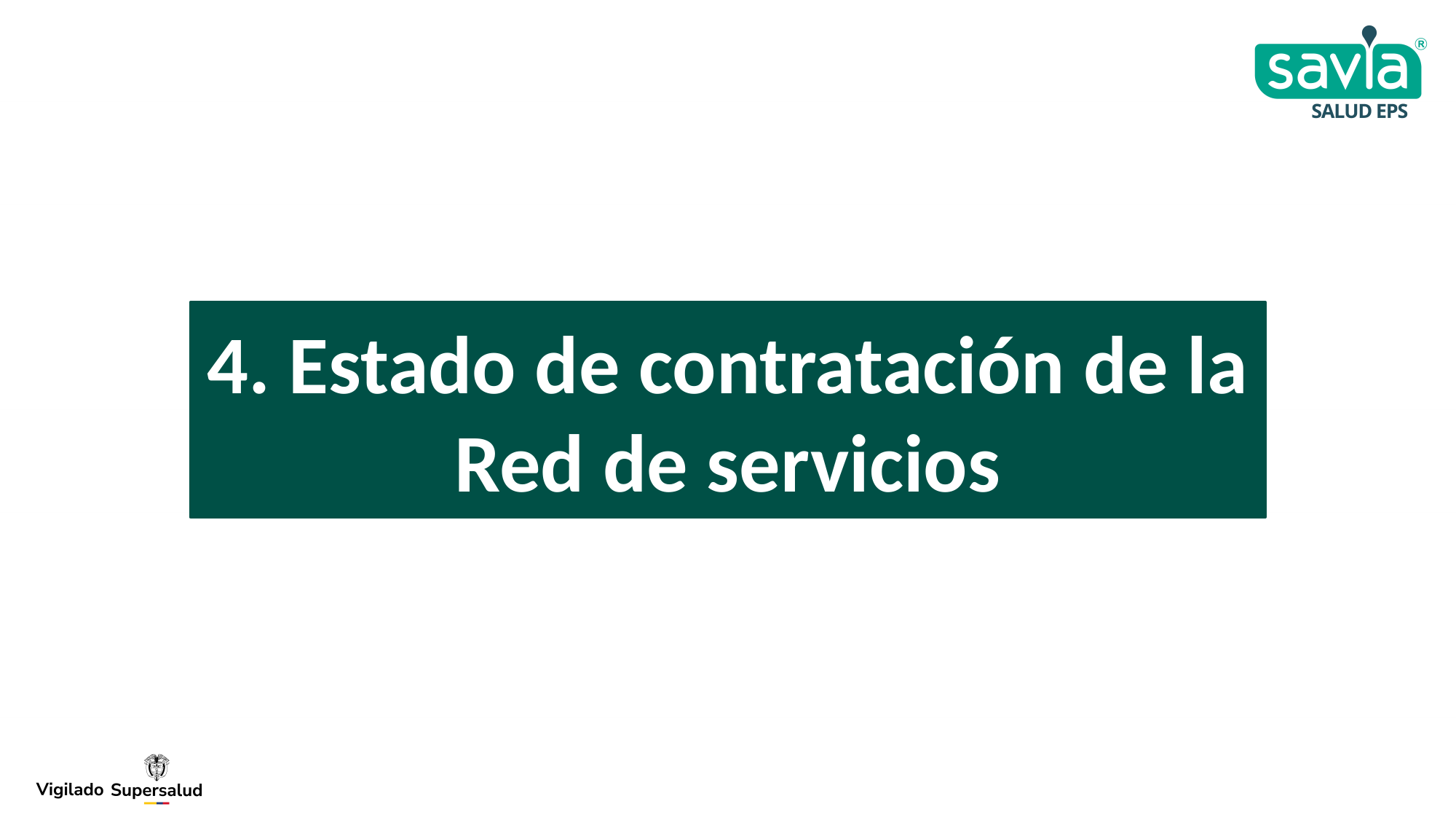

4. Estado de contratación de la Red de servicios